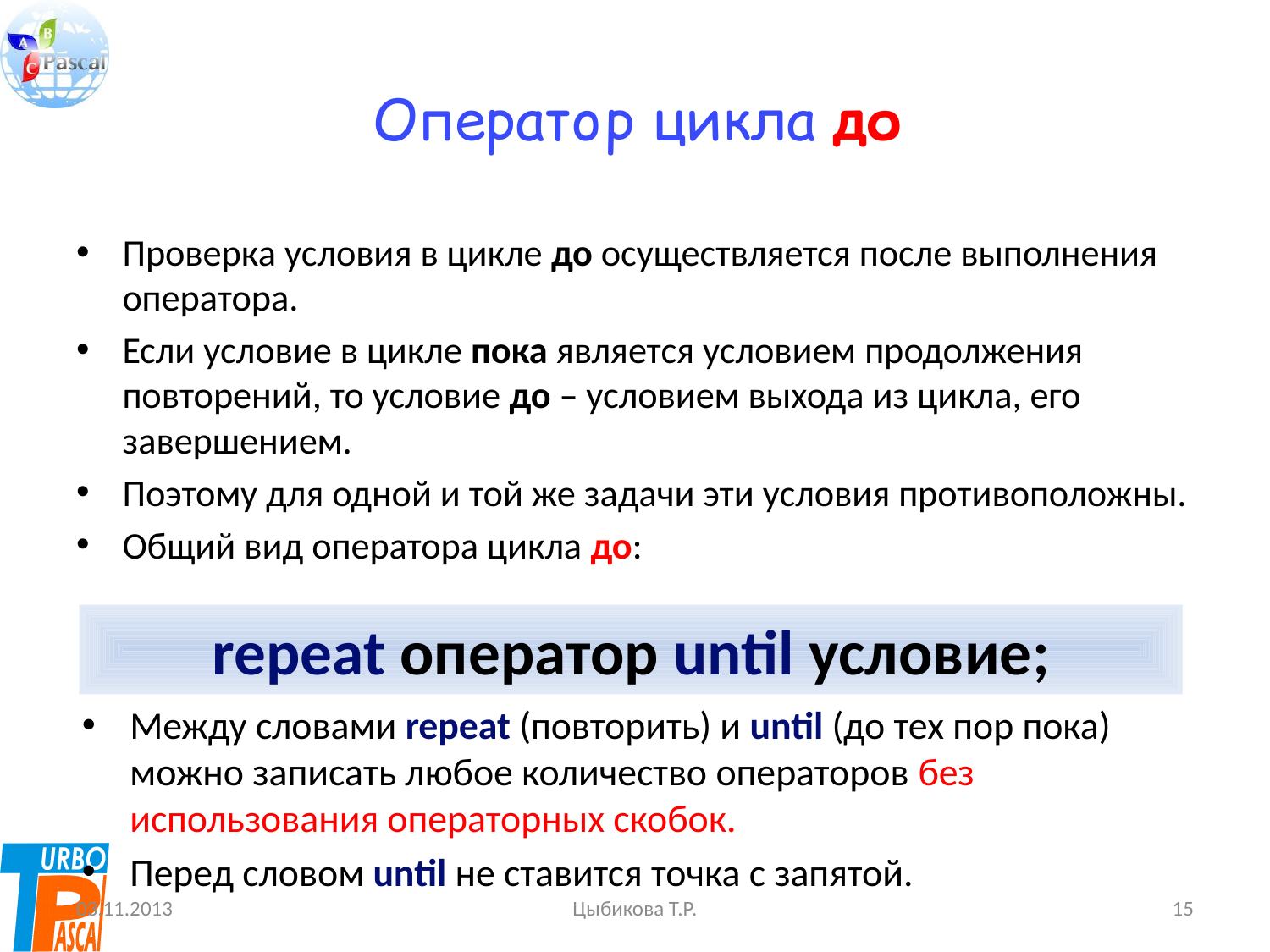

# Оператор цикла до
Проверка условия в цикле до осуществляется после выполнения оператора.
Если условие в цикле пока является условием продолжения повторений, то условие до – условием выхода из цикла, его завершением.
Поэтому для одной и той же задачи эти условия противоположны.
Общий вид оператора цикла до:
repeat оператор until условие;
Между словами repeat (повторить) и until (до тех пор пока) можно записать любое количество операторов без использования операторных скобок.
Перед словом until не ставится точка с запятой.
03.11.2013
Цыбикова Т.Р.
15